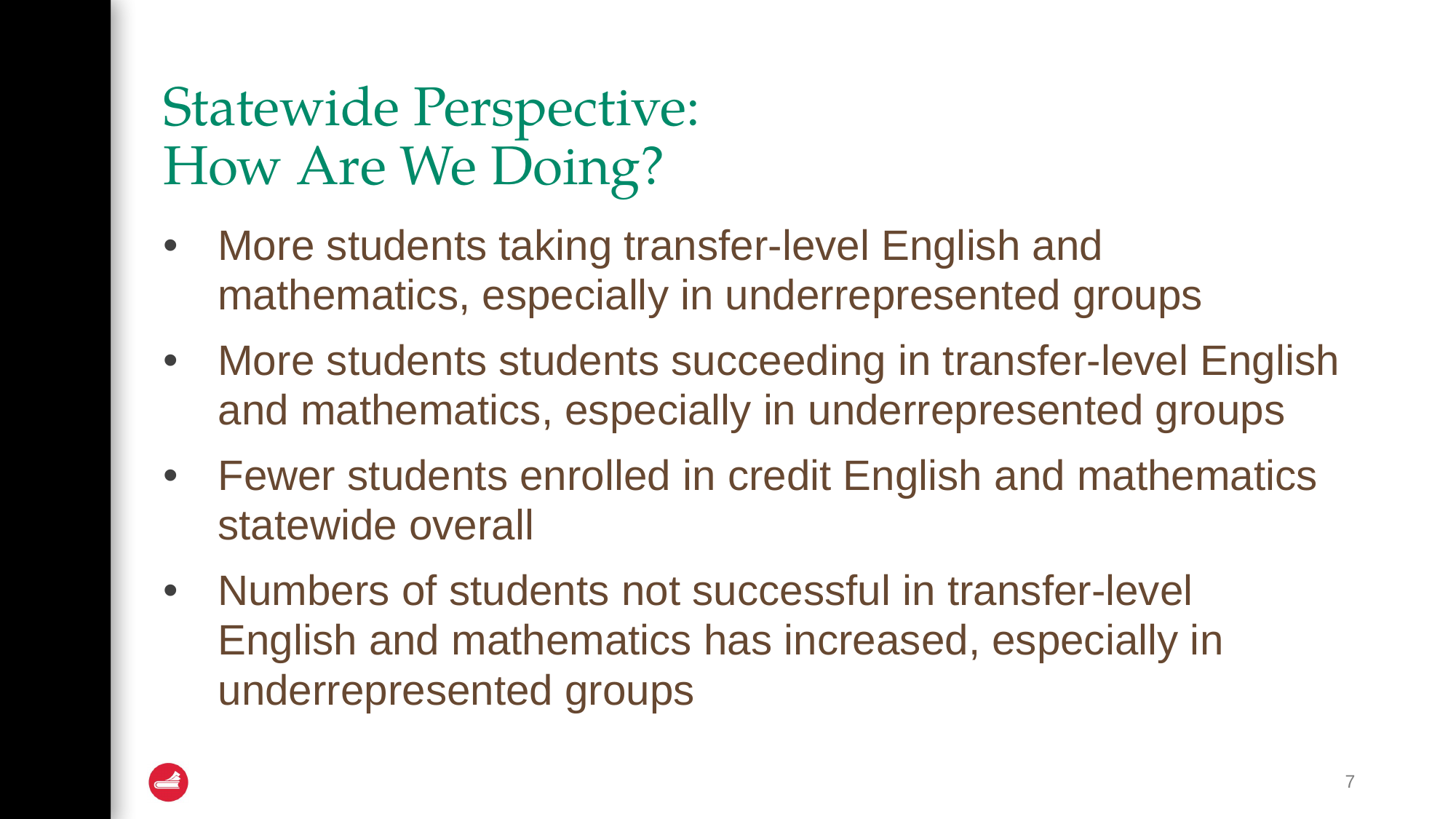

# Statewide Perspective:
How Are We Doing?
More students taking transfer-level English and mathematics, especially in underrepresented groups
More students students succeeding in transfer-level English and mathematics, especially in underrepresented groups
Fewer students enrolled in credit English and mathematics statewide overall
Numbers of students not successful in transfer-level English and mathematics has increased, especially in underrepresented groups

7